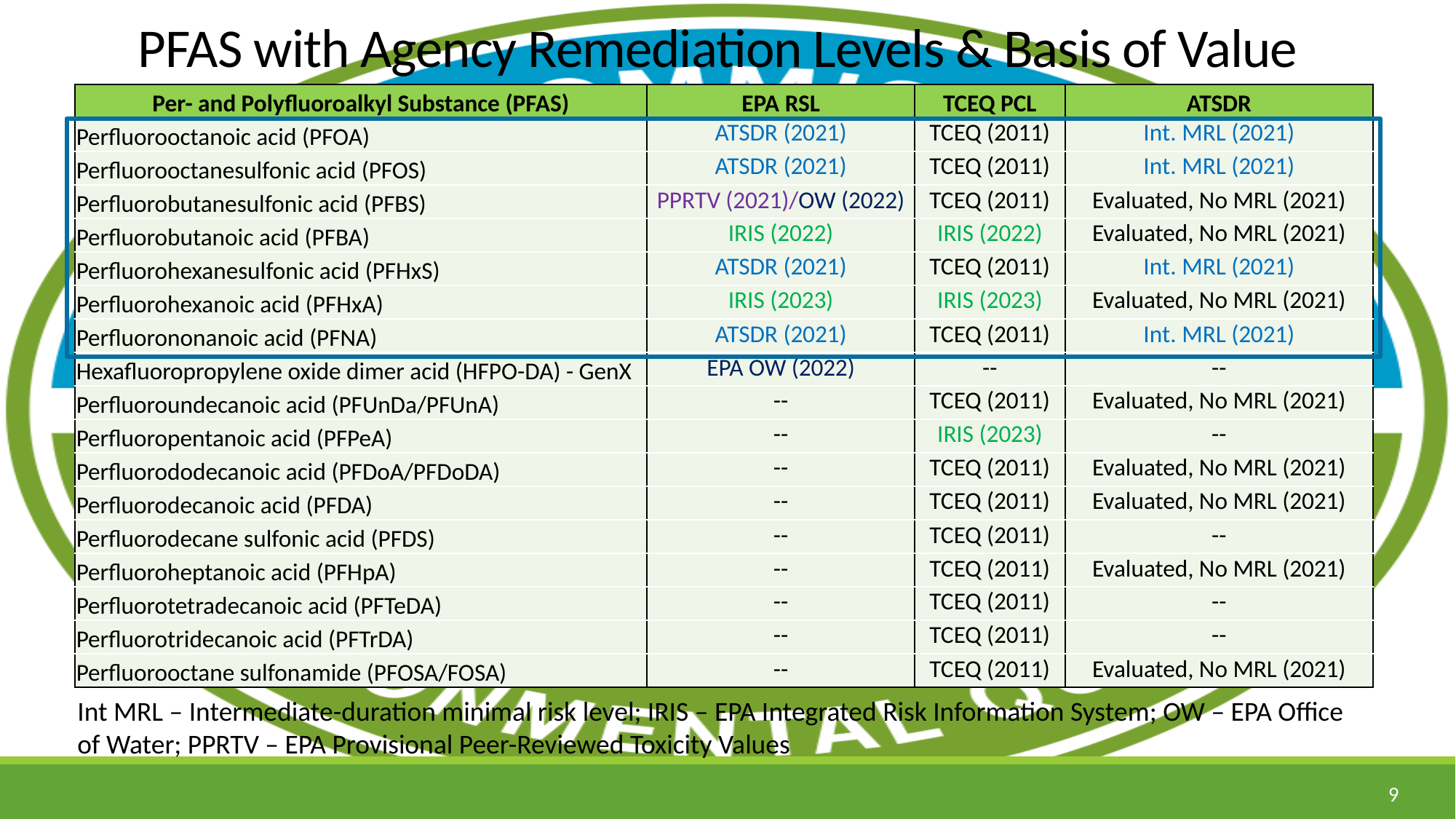

# PFAS with Agency Remediation Levels & Basis of Value
| Per- and Polyfluoroalkyl Substance (PFAS) | EPA RSL | TCEQ PCL | ATSDR |
| --- | --- | --- | --- |
| Perfluorooctanoic acid (PFOA) | ATSDR (2021) | TCEQ (2011) | Int. MRL (2021) |
| Perfluorooctanesulfonic acid (PFOS) | ATSDR (2021) | TCEQ (2011) | Int. MRL (2021) |
| Perfluorobutanesulfonic acid (PFBS) | PPRTV (2021)/OW (2022) | TCEQ (2011) | Evaluated, No MRL (2021) |
| Perfluorobutanoic acid (PFBA) | IRIS (2022) | IRIS (2022) | Evaluated, No MRL (2021) |
| Perfluorohexanesulfonic acid (PFHxS) | ATSDR (2021) | TCEQ (2011) | Int. MRL (2021) |
| Perfluorohexanoic acid (PFHxA) | IRIS (2023) | IRIS (2023) | Evaluated, No MRL (2021) |
| Perfluorononanoic acid (PFNA) | ATSDR (2021) | TCEQ (2011) | Int. MRL (2021) |
| Hexafluoropropylene oxide dimer acid (HFPO-DA) - GenX | EPA OW (2022) | -- | -- |
| Perfluoroundecanoic acid (PFUnDa/PFUnA) | -- | TCEQ (2011) | Evaluated, No MRL (2021) |
| Perfluoropentanoic acid (PFPeA) | -- | IRIS (2023) | -- |
| Perfluorododecanoic acid (PFDoA/PFDoDA) | -- | TCEQ (2011) | Evaluated, No MRL (2021) |
| Perfluorodecanoic acid (PFDA) | -- | TCEQ (2011) | Evaluated, No MRL (2021) |
| Perfluorodecane sulfonic acid (PFDS) | -- | TCEQ (2011) | -- |
| Perfluoroheptanoic acid (PFHpA) | -- | TCEQ (2011) | Evaluated, No MRL (2021) |
| Perfluorotetradecanoic acid (PFTeDA) | -- | TCEQ (2011) | -- |
| Perfluorotridecanoic acid (PFTrDA) | -- | TCEQ (2011) | -- |
| Perfluorooctane sulfonamide (PFOSA/FOSA) | -- | TCEQ (2011) | Evaluated, No MRL (2021) |

Int MRL – Intermediate-duration minimal risk level; IRIS – EPA Integrated Risk Information System; OW – EPA Office of Water; PPRTV – EPA Provisional Peer-Reviewed Toxicity Values
9